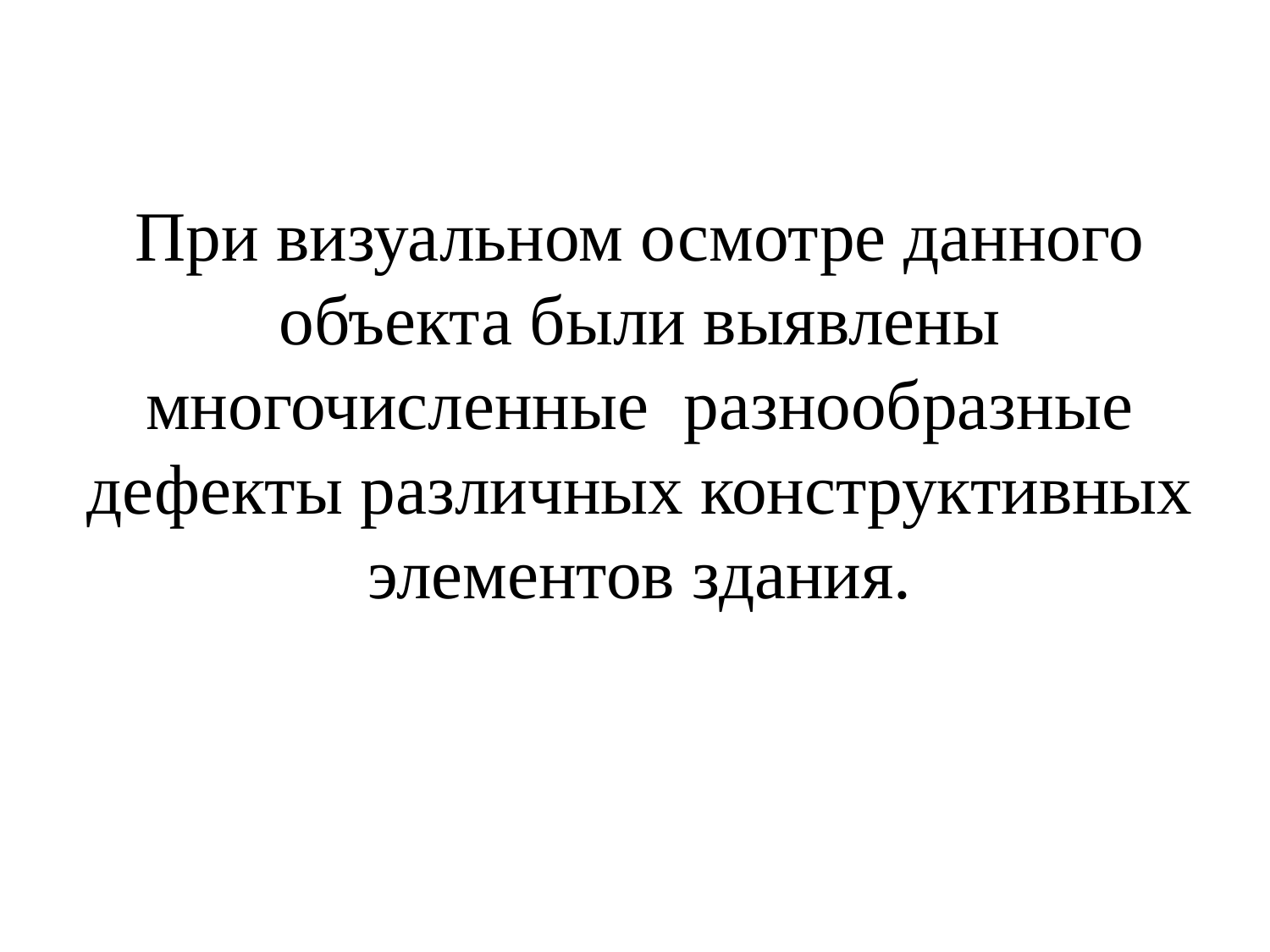

# При визуальном осмотре данного объекта были выявлены многочисленные  разнообразные дефекты различных конструктивных элементов здания.